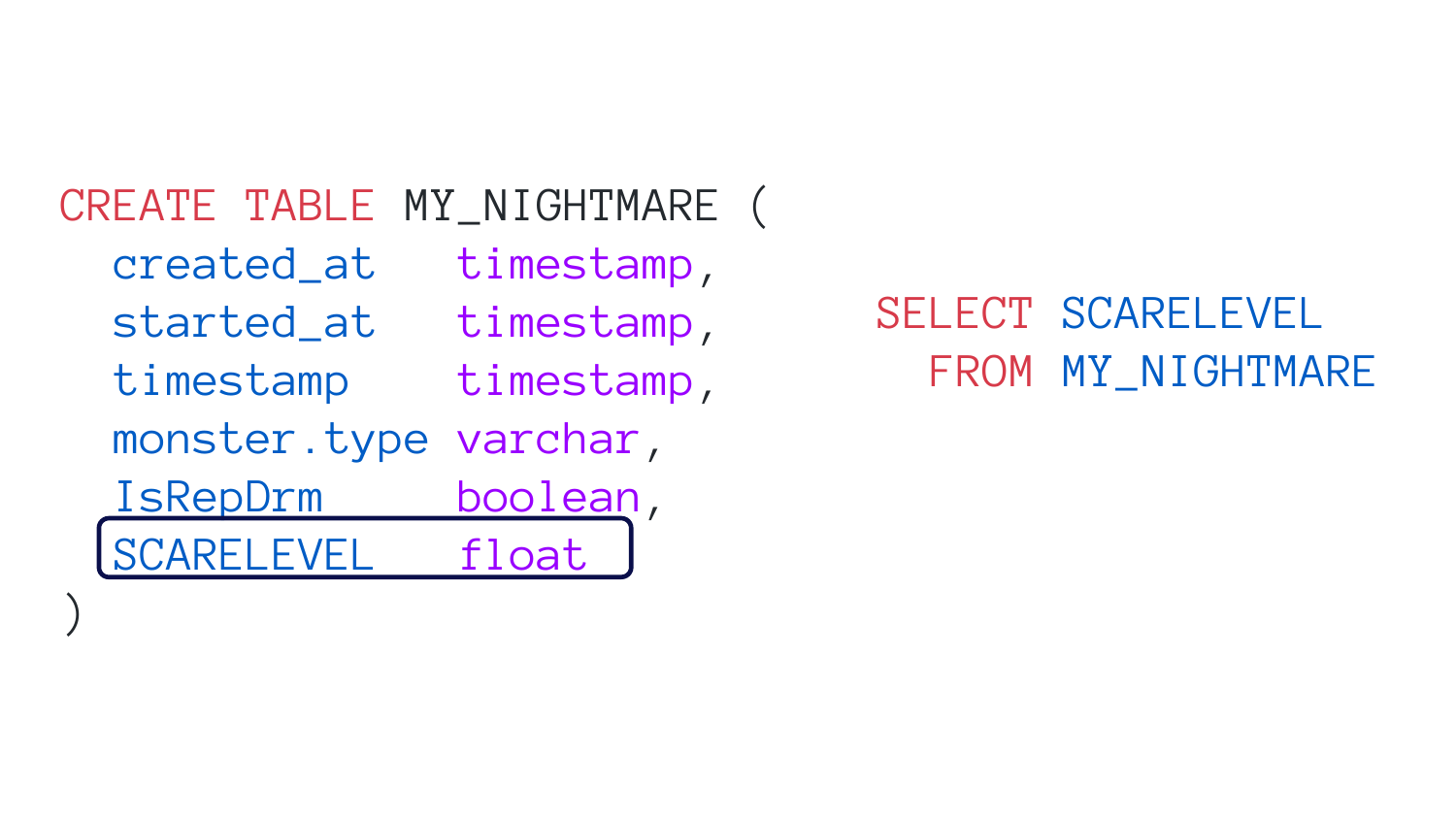

CREATE TABLE MY_NIGHTMARE (
  created_at   timestamp,
  started_at   timestamp,
  timestamp    timestamp,
  monster.type varchar,
  IsRepDrm     boolean,
  SCARELEVEL   float
)

SELECT SCARELEVEL
  FROM MY_NIGHTMARE